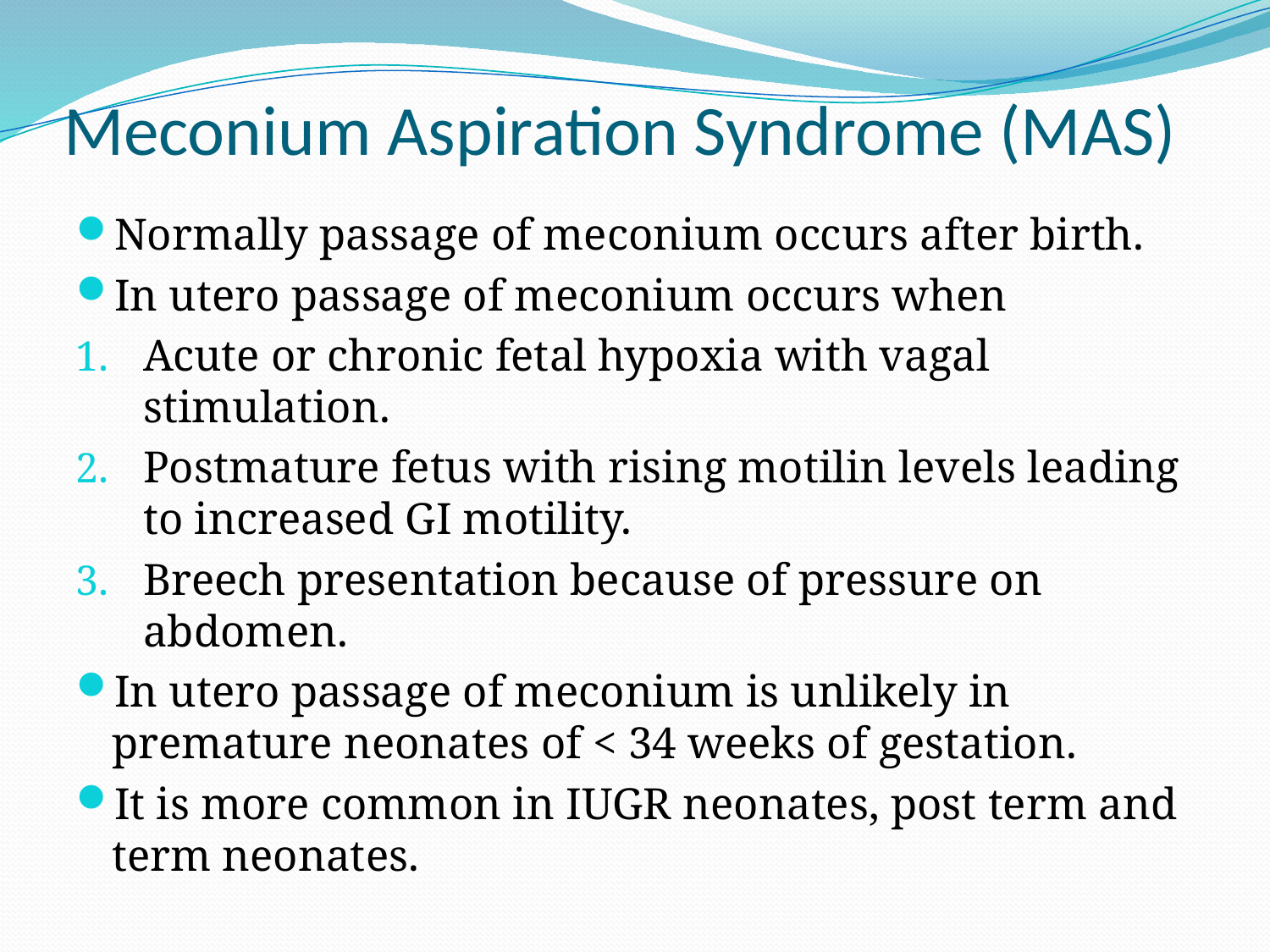

# Meconium Aspiration Syndrome (MAS)
Normally passage of meconium occurs after birth.
In utero passage of meconium occurs when
Acute or chronic fetal hypoxia with vagal stimulation.
Postmature fetus with rising motilin levels leading to increased GI motility.
Breech presentation because of pressure on abdomen.
In utero passage of meconium is unlikely in premature neonates of < 34 weeks of gestation.
It is more common in IUGR neonates, post term and term neonates.